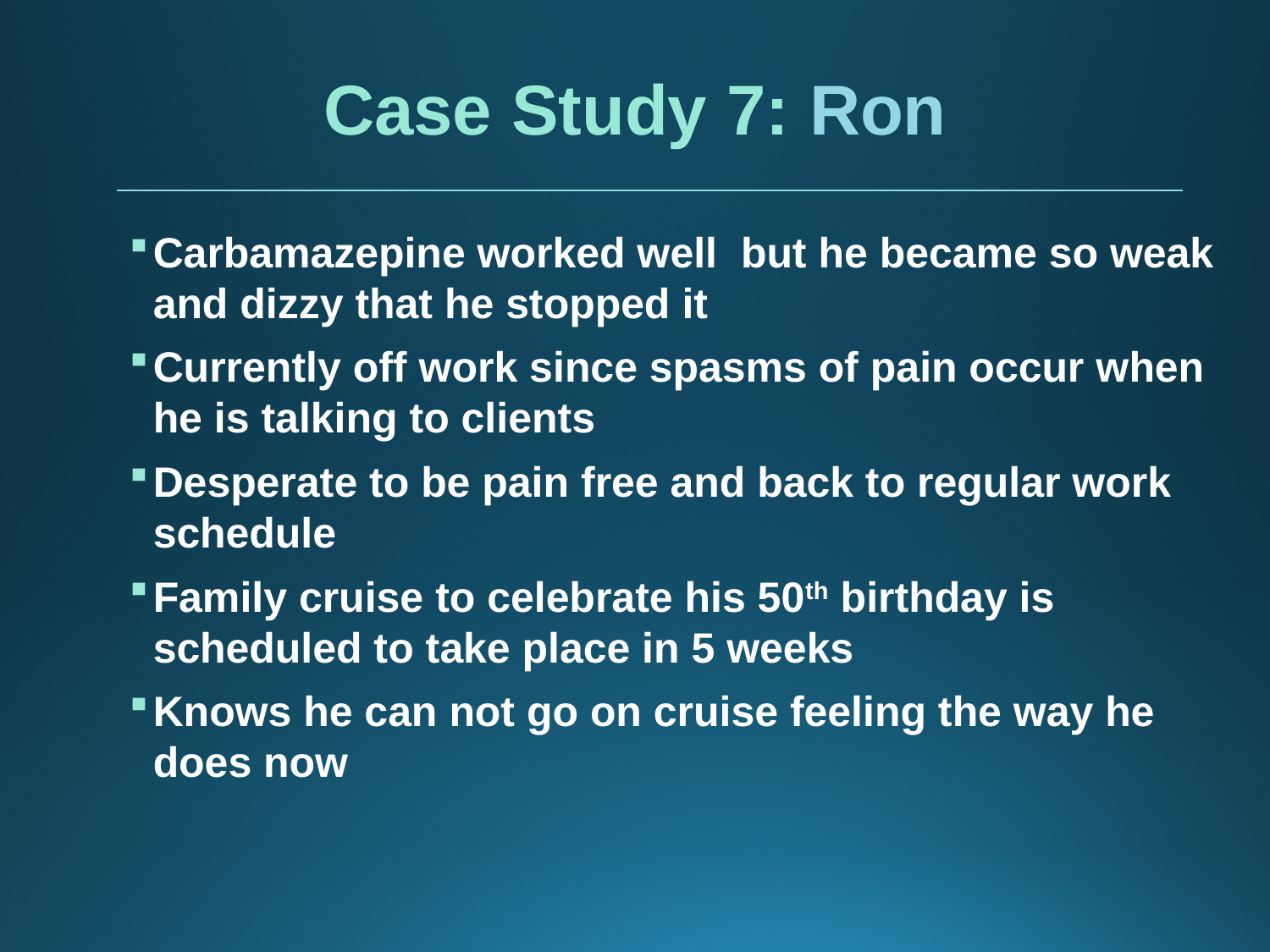

# Case Study 7: Ron
Carbamazepine worked well  but he became so weak and dizzy that he stopped it
Currently off work since spasms of pain occur when he is talking to clients
Desperate to be pain free and back to regular work schedule
Family cruise to celebrate his 50th birthday is scheduled to take place in 5 weeks
Knows he can not go on cruise feeling the way he does now